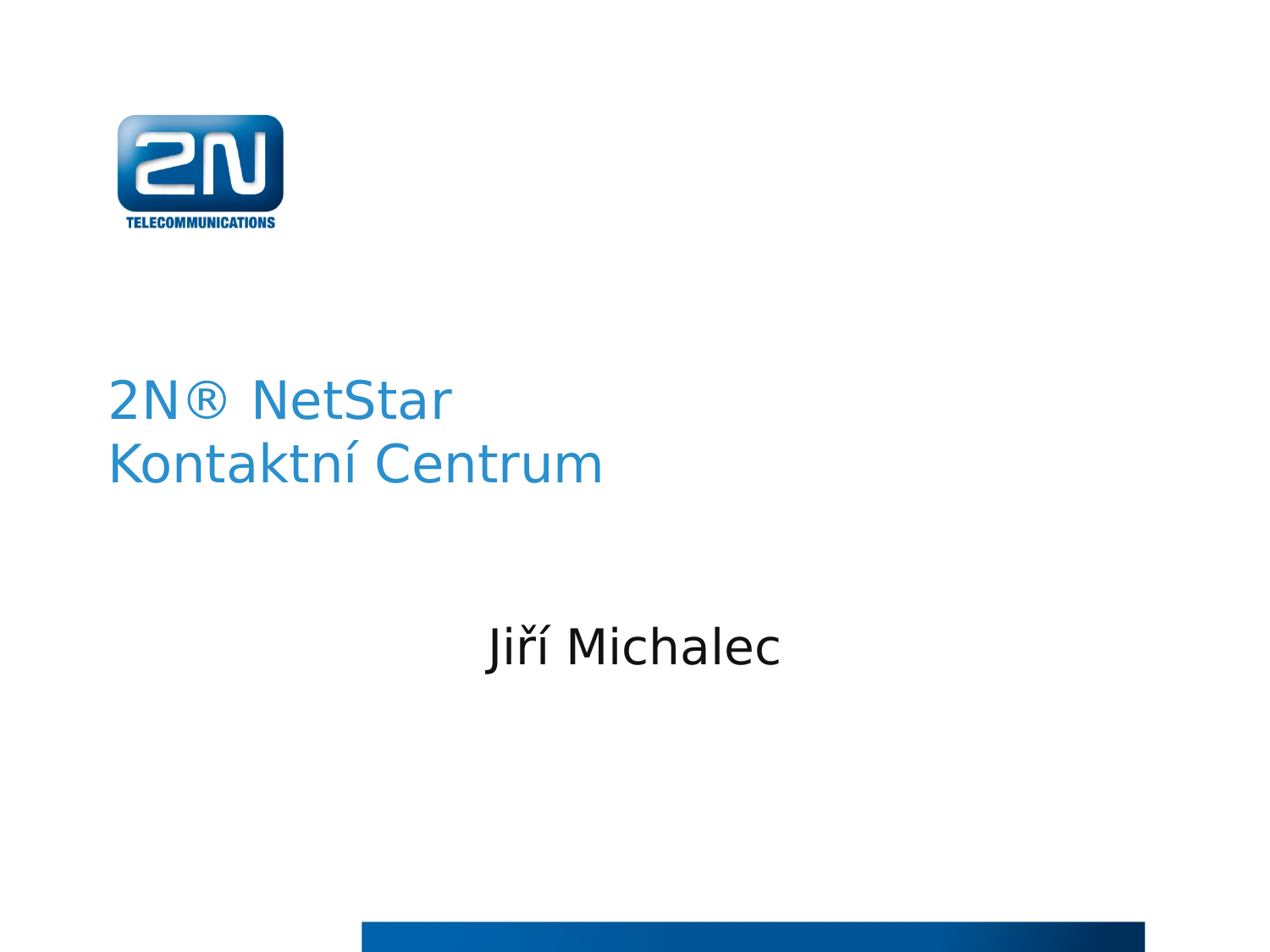

# 2N® NetStar Kontaktní Centrum

Jiří Michalec